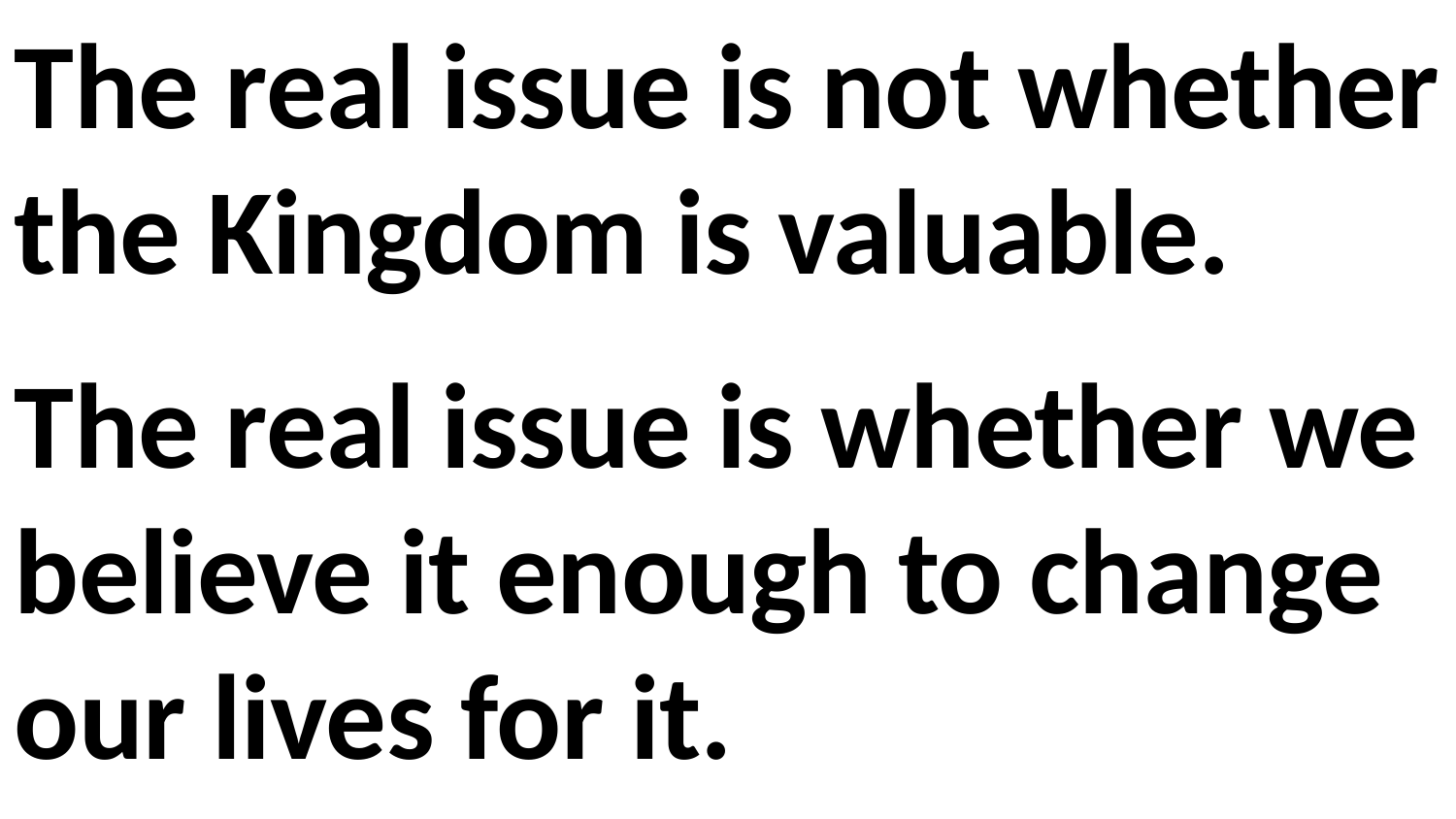

The real issue is not whether the Kingdom is valuable.

The real issue is whether we believe it enough to change our lives for it.